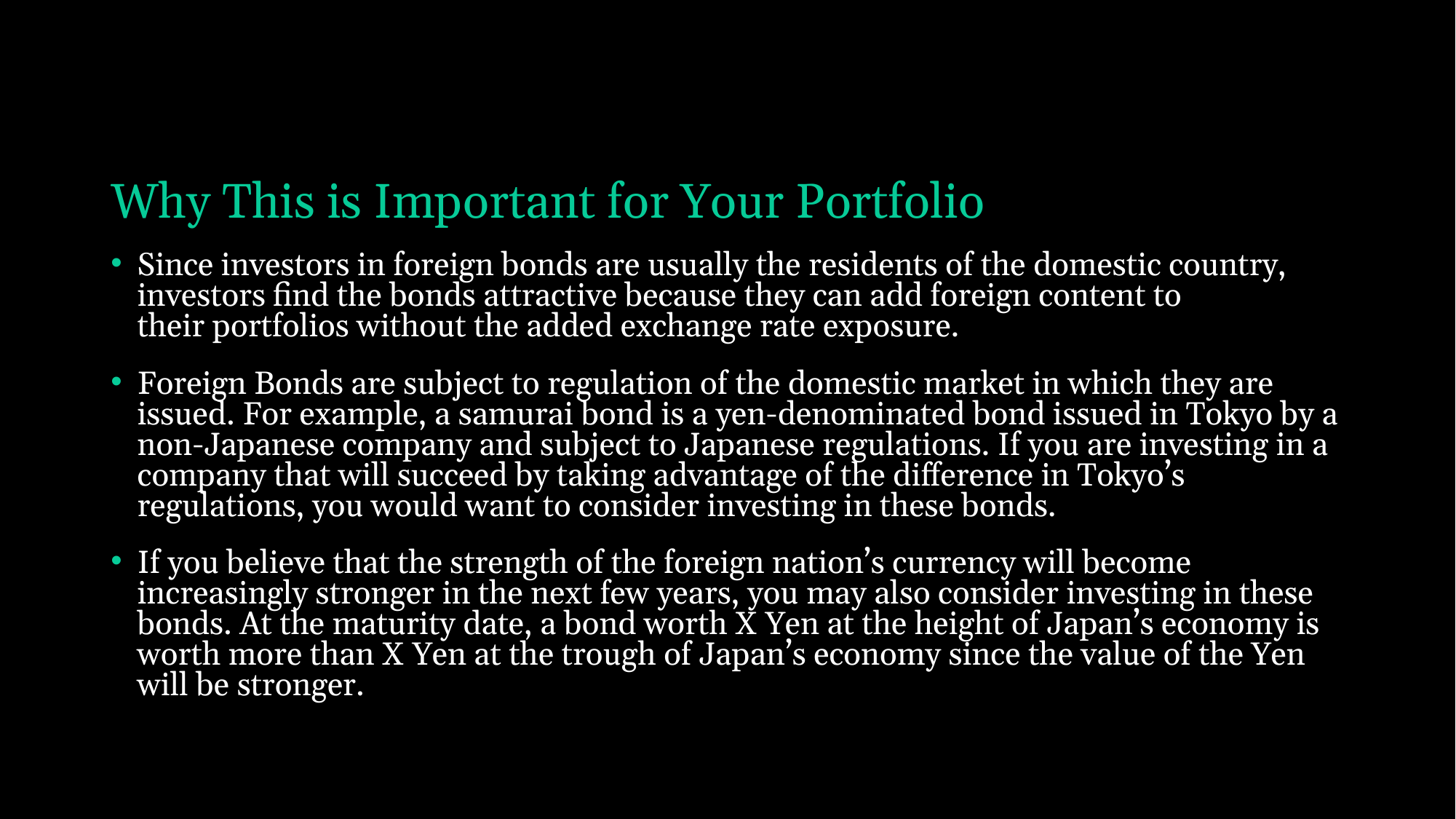

# Why This is Important for Your Portfolio
Since investors in foreign bonds are usually the residents of the domestic country, investors find the bonds attractive because they can add foreign content to their portfolios without the added exchange rate exposure.
Foreign Bonds are subject to regulation of the domestic market in which they are issued. For example, a samurai bond is a yen-denominated bond issued in Tokyo by a non-Japanese company and subject to Japanese regulations. If you are investing in a company that will succeed by taking advantage of the difference in Tokyo’s regulations, you would want to consider investing in these bonds.
If you believe that the strength of the foreign nation’s currency will become increasingly stronger in the next few years, you may also consider investing in these bonds. At the maturity date, a bond worth X Yen at the height of Japan’s economy is worth more than X Yen at the trough of Japan’s economy since the value of the Yen will be stronger.